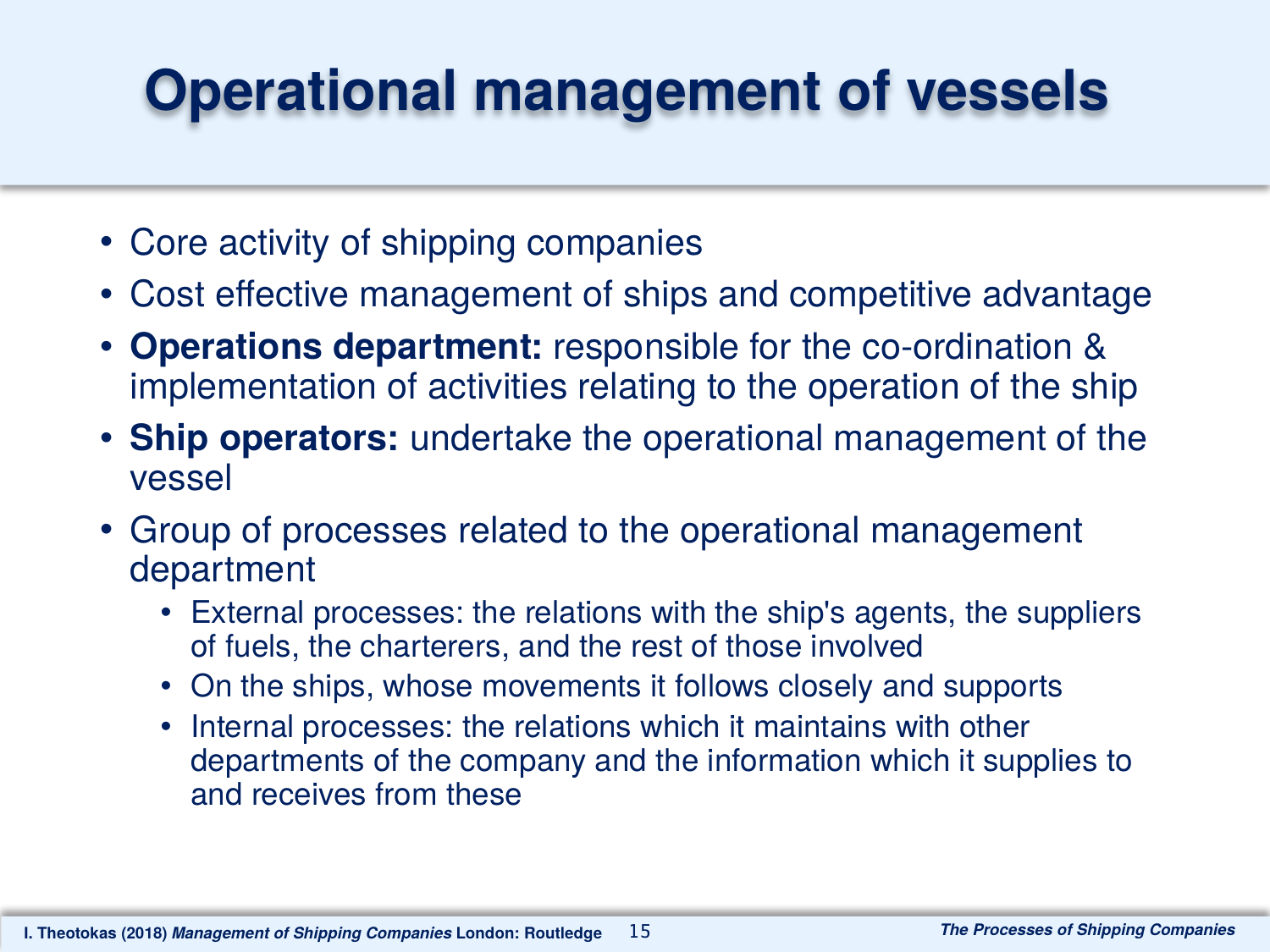

# Operational management of vessels
Core activity of shipping companies
Cost effective management of ships and competitive advantage
Operations department: responsible for the co-ordination & implementation of activities relating to the operation of the ship
Ship operators: undertake the operational management of the vessel
Group of processes related to the operational management department
External processes: the relations with the ship's agents, the suppliers of fuels, the charterers, and the rest of those involved
On the ships, whose movements it follows closely and supports
Internal processes: the relations which it maintains with other departments of the company and the information which it supplies to and receives from these
15
The Processes of Shipping Companies